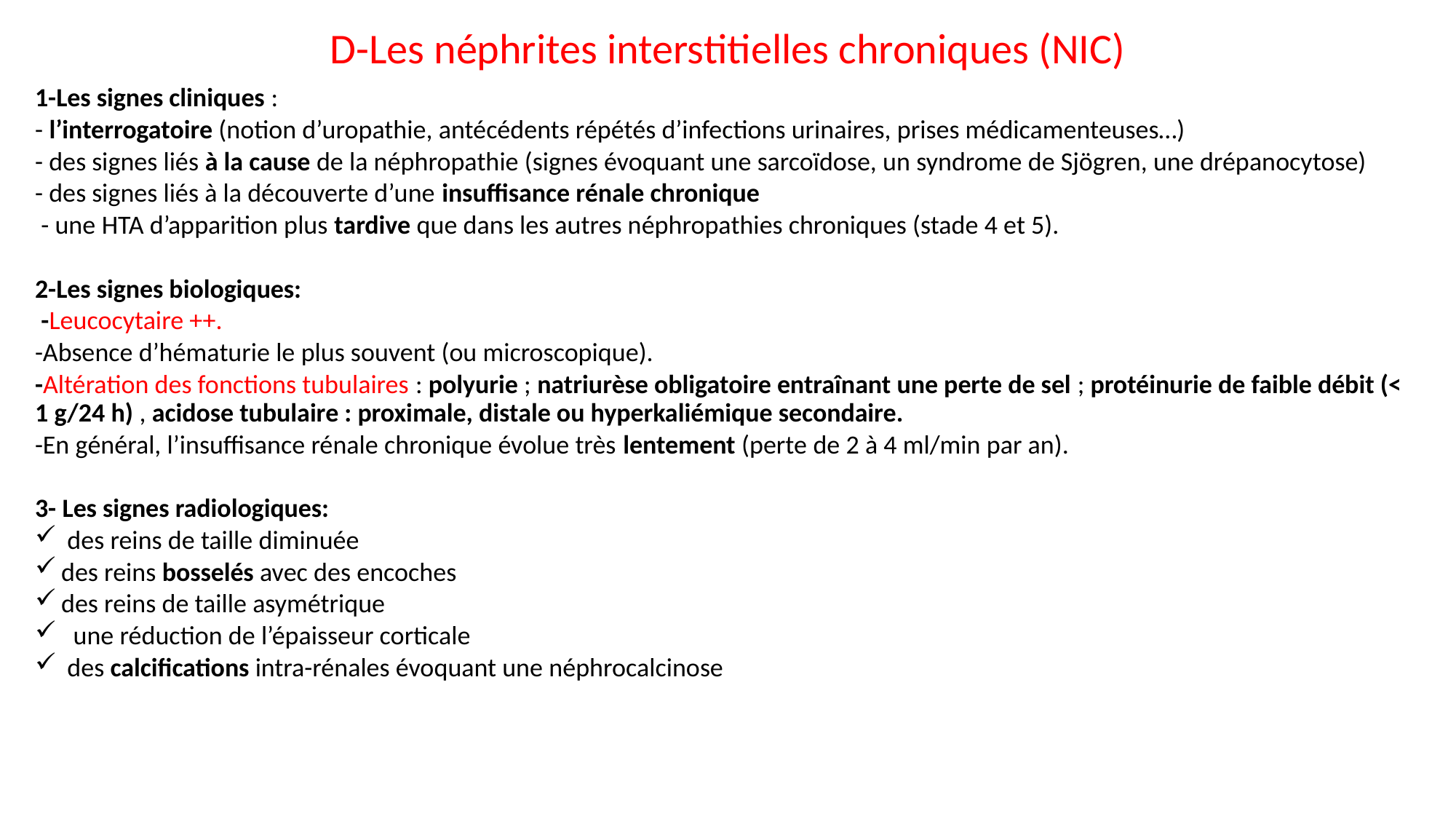

# D-Les néphrites interstitielles chroniques (NIC)
1-Les signes cliniques :
- l’interrogatoire (notion d’uropathie, antécédents répétés d’infections urinaires, prises médicamenteuses…)
- des signes liés à la cause de la néphropathie (signes évoquant une sarcoïdose, un syndrome de Sjögren, une drépanocytose)
- des signes liés à la découverte d’une insuffisance rénale chronique
 - une HTA d’apparition plus tardive que dans les autres néphropathies chroniques (stade 4 et 5).

2-Les signes biologiques:
 -Leucocytaire ++.
-Absence d’hématurie le plus souvent (ou microscopique).
-Altération des fonctions tubulaires : polyurie ; natriurèse obligatoire entraînant une perte de sel ; protéinurie de faible débit (< 1 g/24 h) , acidose tubulaire : proximale, distale ou hyperkaliémique secondaire.
-En général, l’insuffisance rénale chronique évolue très lentement (perte de 2 à 4 ml/min par an).

3- Les signes radiologiques:
 des reins de taille diminuée
des reins bosselés avec des encoches
des reins de taille asymétrique
  une réduction de l’épaisseur corticale
 des calcifications intra-rénales évoquant une néphrocalcinose